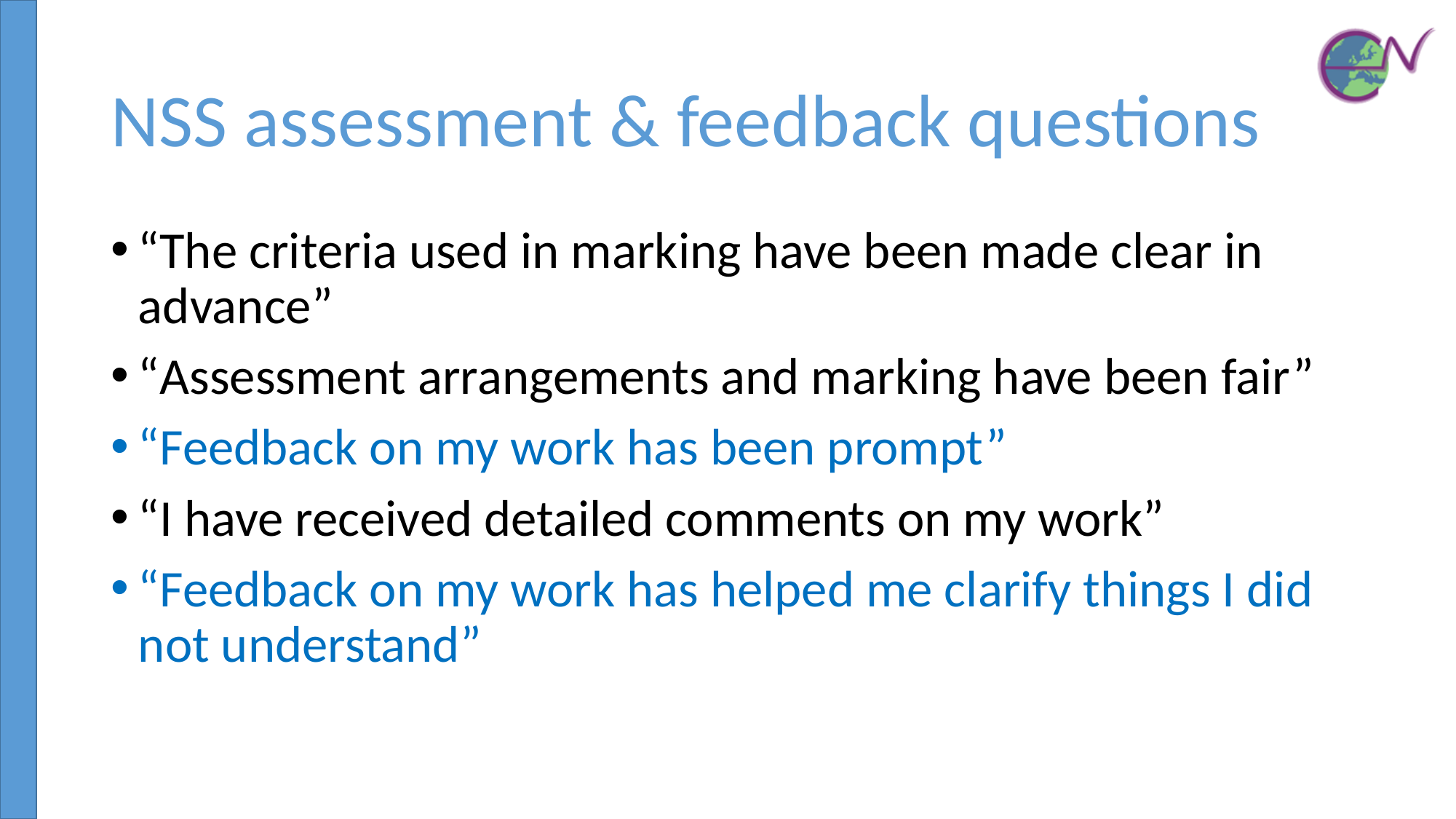

# NSS assessment & feedback questions
“The criteria used in marking have been made clear in advance”
“Assessment arrangements and marking have been fair”
“Feedback on my work has been prompt”
“I have received detailed comments on my work”
“Feedback on my work has helped me clarify things I did not understand”